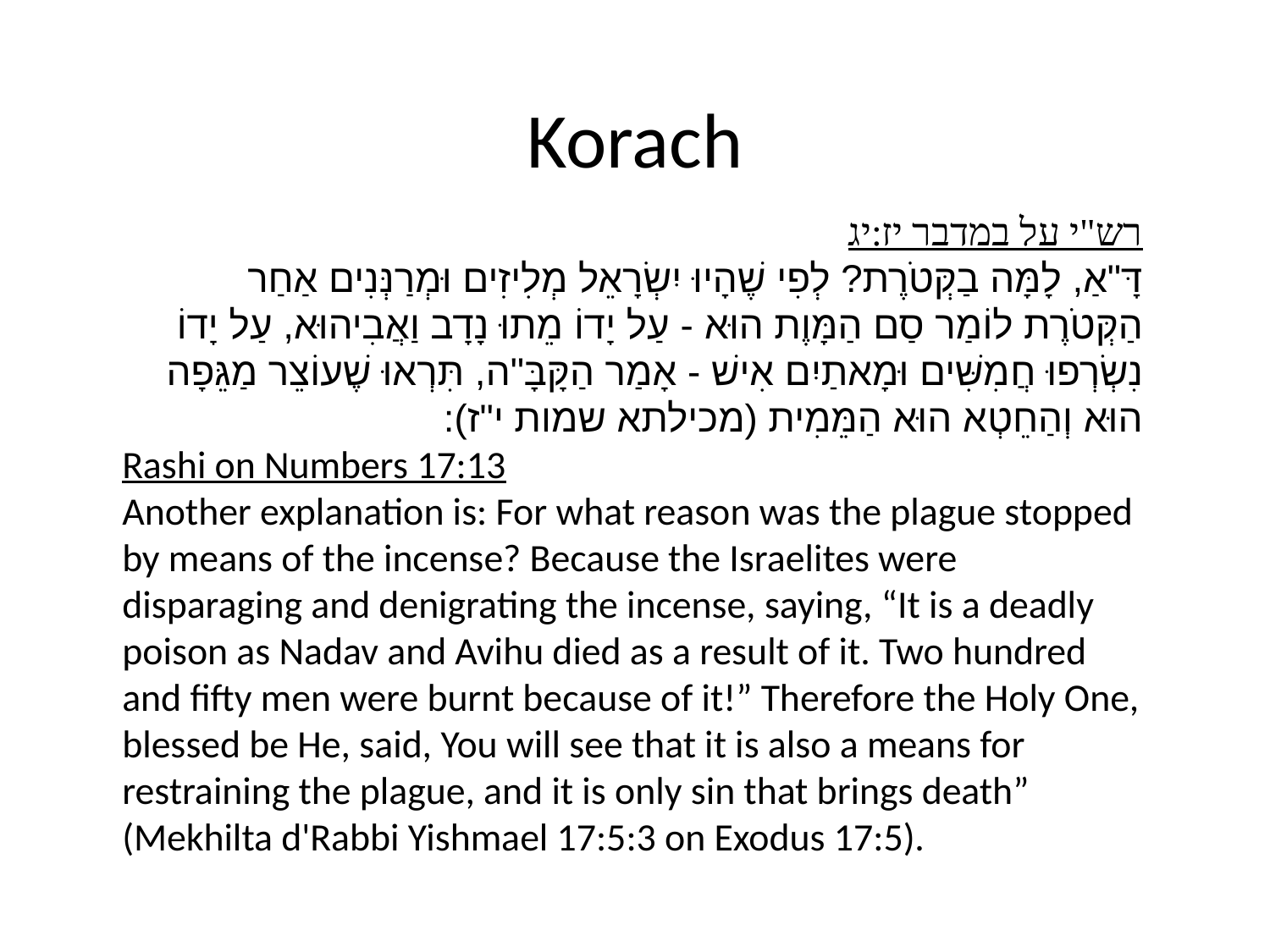

# Korach
רש"י על במדבר יז:יג
דָּ"אַ, לָמָּה בַקְּטֹרֶת? לְפִי שֶׁהָיוּ יִשְׂרָאֵל מְלִיזִים וּמְרַנְּנִים אַחַר הַקְּטֹרֶת לוֹמַר סַם הַמָּוֶת הוּא - עַל יָדוֹ מֵתוּ נָדָב וַאֲבִיהוּא, עַל יָדוֹ נִשְׂרְפוּ חֲמִשִּׁים וּמָאתַיִם אִישׁ - אָמַר הַקָּבָּ"ה, תִּרְאוּ שֶׁעוֹצֵר מַגֵּפָה הוּא וְהַחֵטְא הוּא הַמֵּמִית (מכילתא שמות י"ז):
Rashi on Numbers 17:13
Another explanation is: For what reason was the plague stopped by means of the incense? Because the Israelites were disparaging and denigrating the incense, saying, “It is a deadly poison as Nadav and Avihu died as a result of it. Two hundred and fifty men were burnt because of it!” Therefore the Holy One, blessed be He, said, You will see that it is also a means for restraining the plague, and it is only sin that brings death” (Mekhilta d'Rabbi Yishmael 17:5:3 on Exodus 17:5).